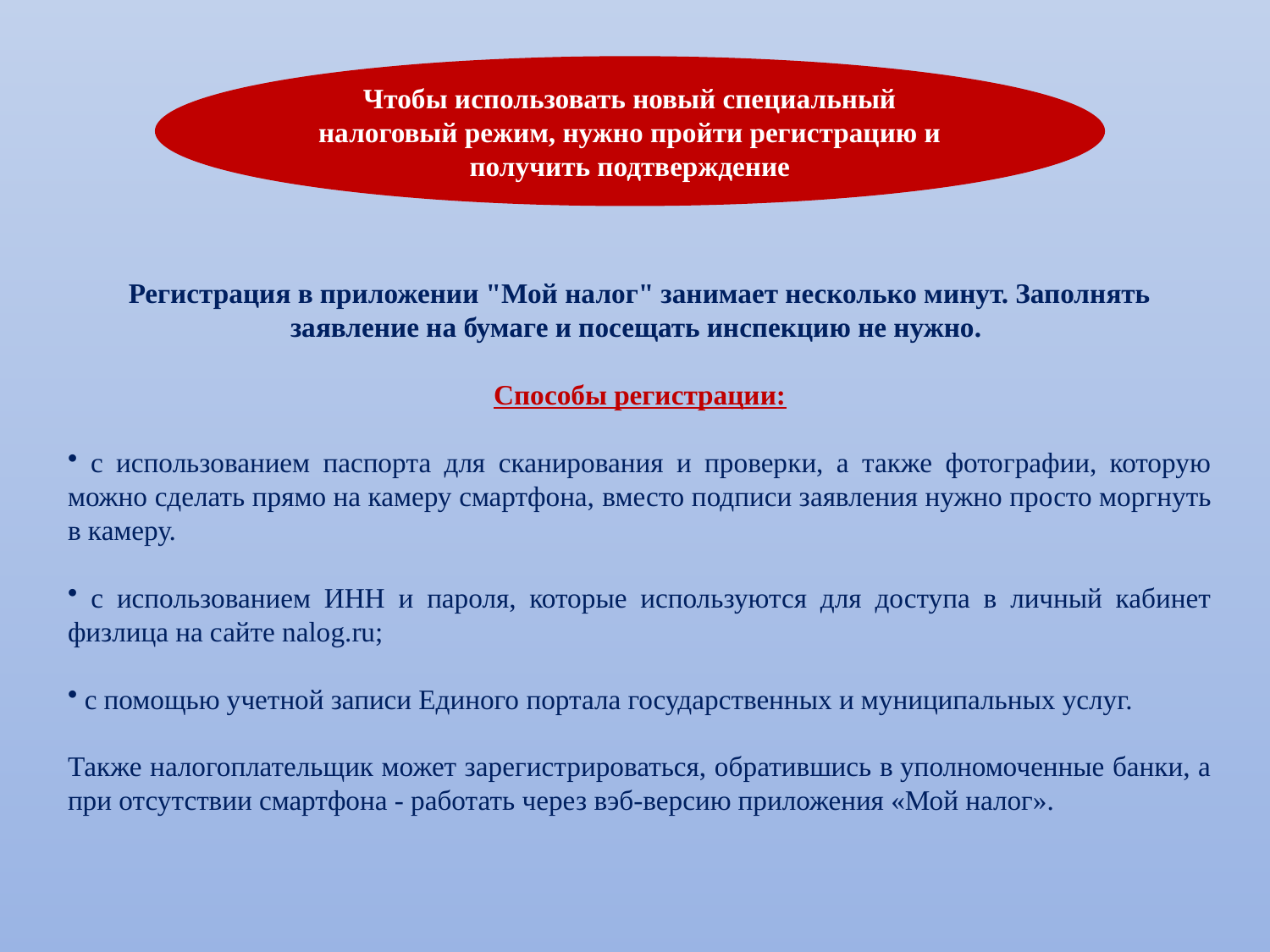

Чтобы использовать новый специальный налоговый режим, нужно пройти регистрацию и получить подтверждение

Регистрация в приложении "Мой налог" занимает несколько минут. Заполнять заявление на бумаге и посещать инспекцию не нужно.

Способы регистрации:

 с использованием паспорта для сканирования и проверки, а также фотографии, которую можно сделать прямо на камеру смартфона, вместо подписи заявления нужно просто моргнуть в камеру.

 c использованием ИНН и пароля, которые используются для доступа в личный кабинет физлица на сайте nalog.ru;

 с помощью учетной записи Единого портала государственных и муниципальных услуг.

Также налогоплательщик может зарегистрироваться, обратившись в уполномоченные банки, а при отсутствии смартфона - работать через вэб-версию приложения «Мой налог».